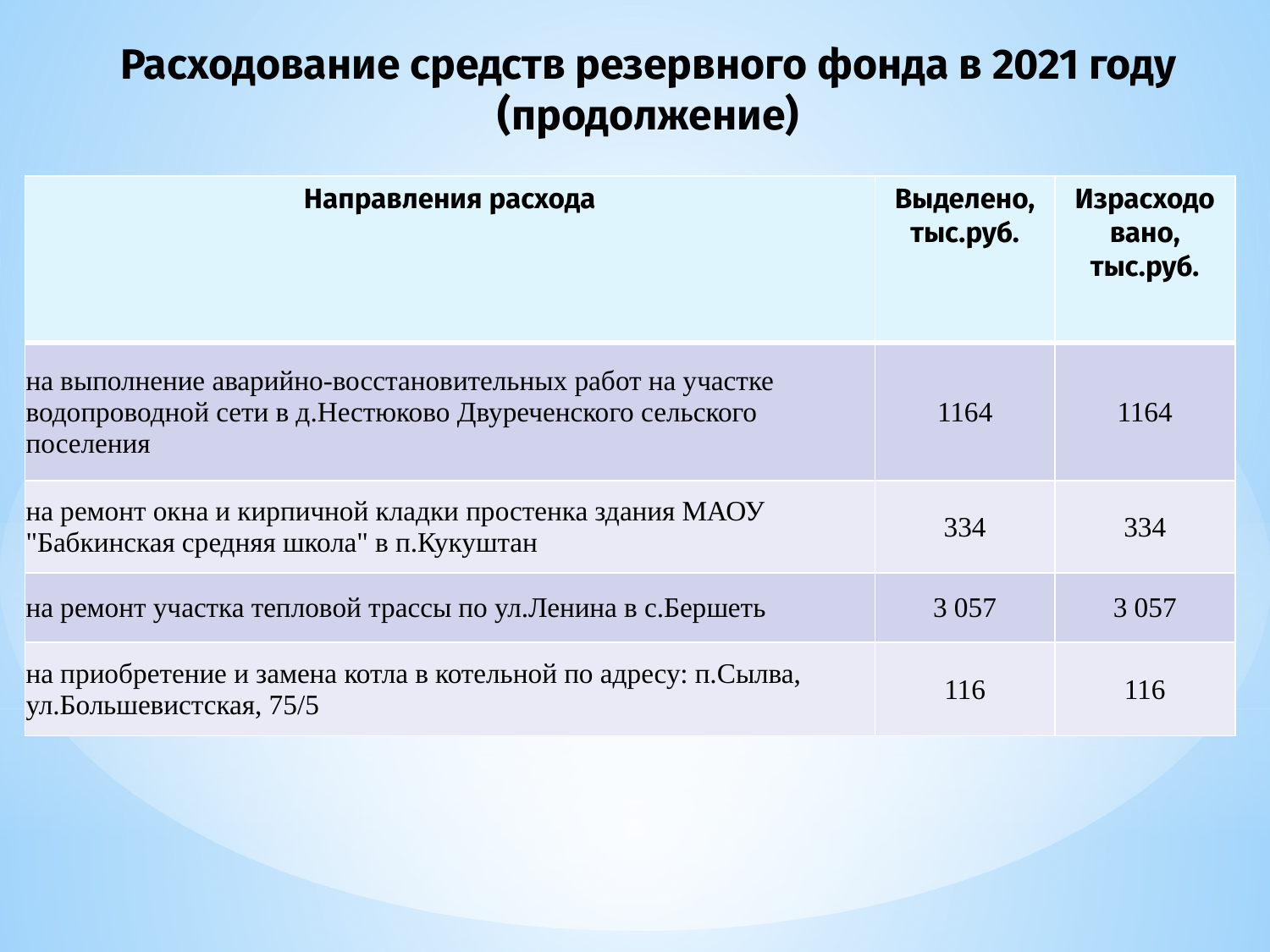

# Расходование средств резервного фонда в 2021 году (продолжение)

| Направления расхода | Выделено, тыс.руб. | Израсходовано, тыс.руб. |
| --- | --- | --- |
| на выполнение аварийно-восстановительных работ на участке водопроводной сети в д.Нестюково Двуреченского сельского поселения | 1164 | 1164 |
| на ремонт окна и кирпичной кладки простенка здания МАОУ "Бабкинская средняя школа" в п.Кукуштан | 334 | 334 |
| на ремонт участка тепловой трассы по ул.Ленина в с.Бершеть | 3 057 | 3 057 |
| на приобретение и замена котла в котельной по адресу: п.Сылва, ул.Большевистская, 75/5 | 116 | 116 |